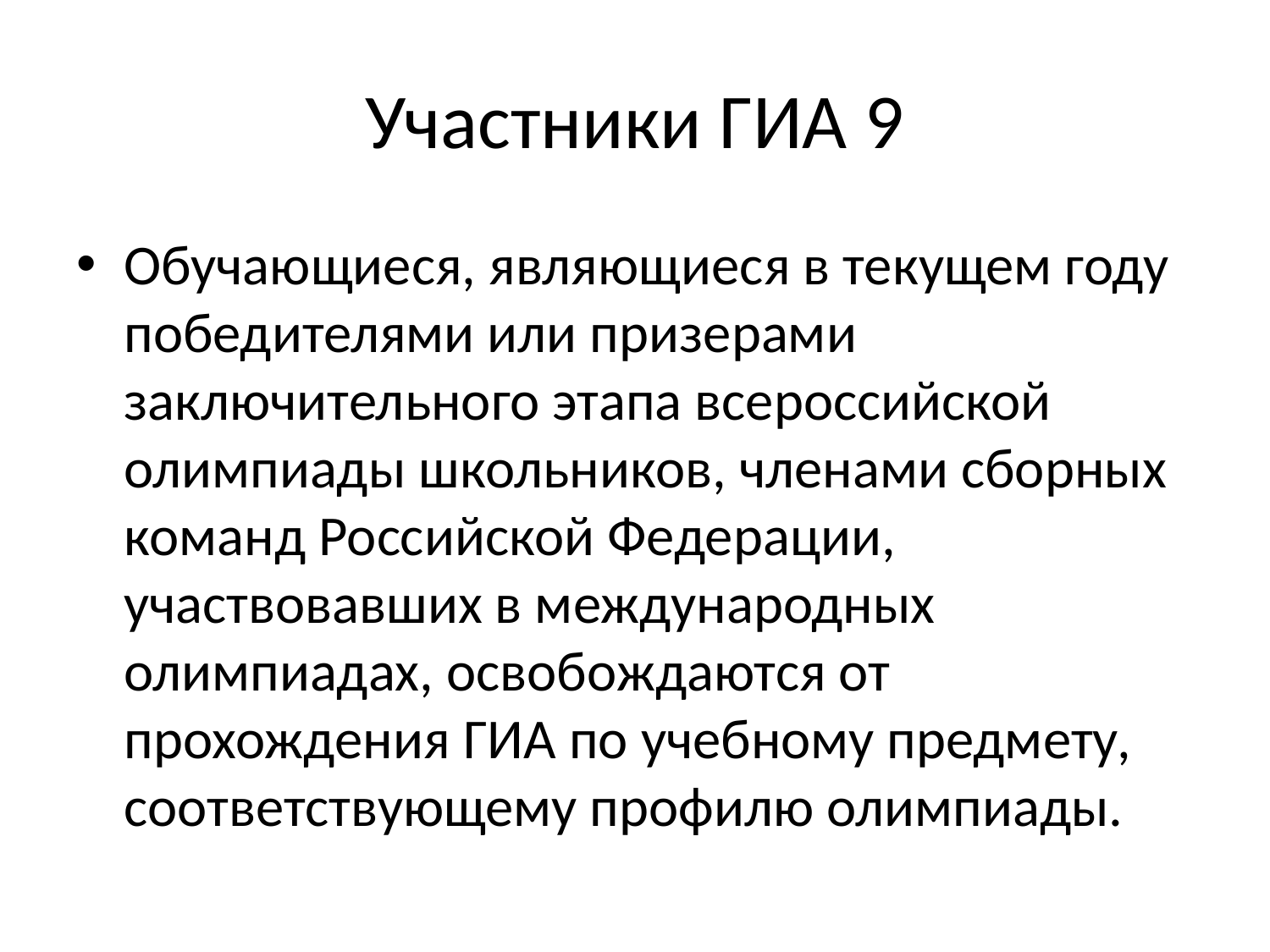

# Участники ГИА 9
Обучающиеся, являющиеся в текущем году победителями или призерами заключительного этапа всероссийской олимпиады школьников, членами сборных команд Российской Федерации, участвовавших в международных олимпиадах, освобождаются от прохождения ГИА по учебному предмету, соответствующему профилю олимпиады.